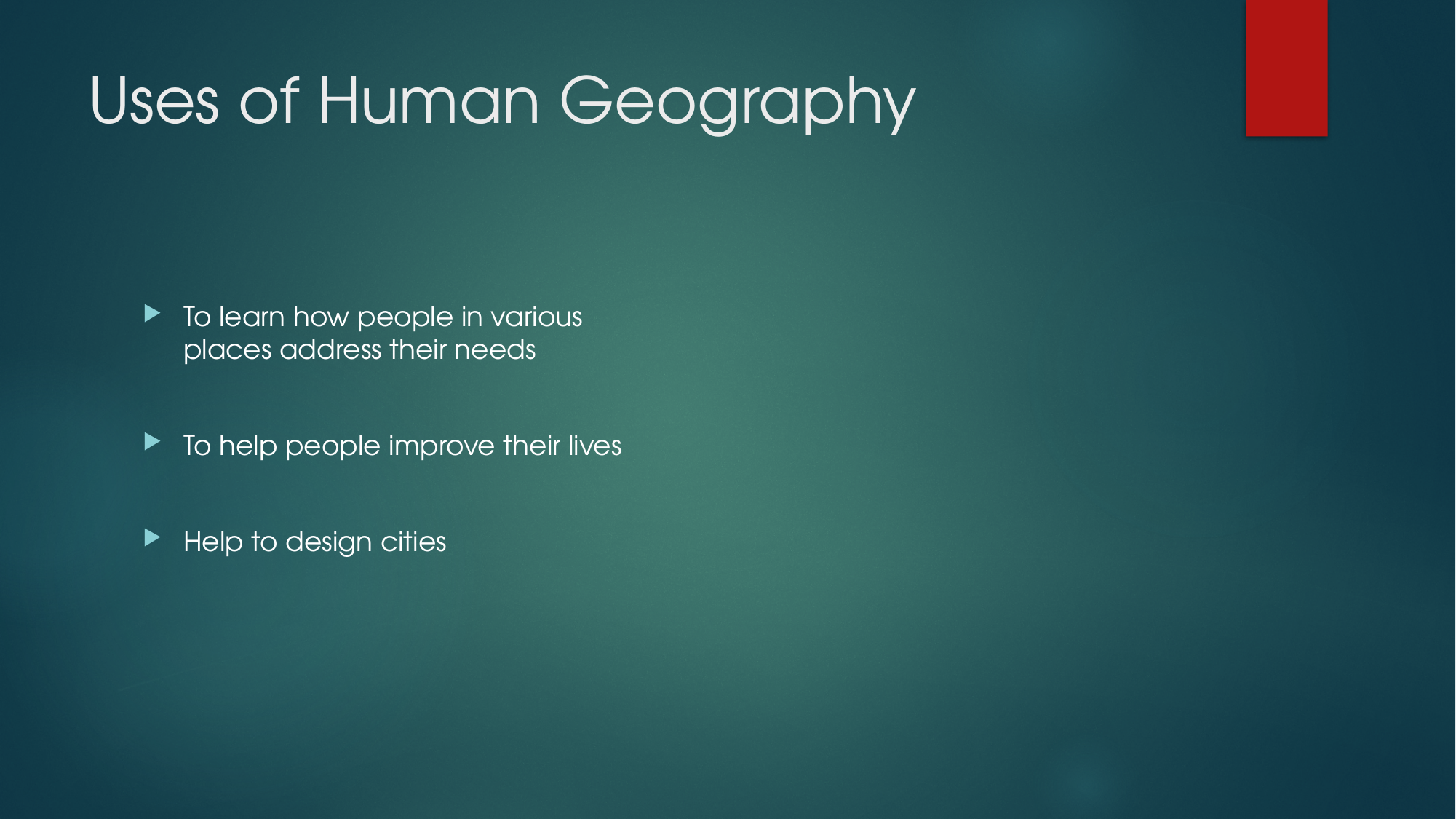

# Uses of Human Geography

To learn how people in various places address their needs

To help people improve their lives

Help to design cities